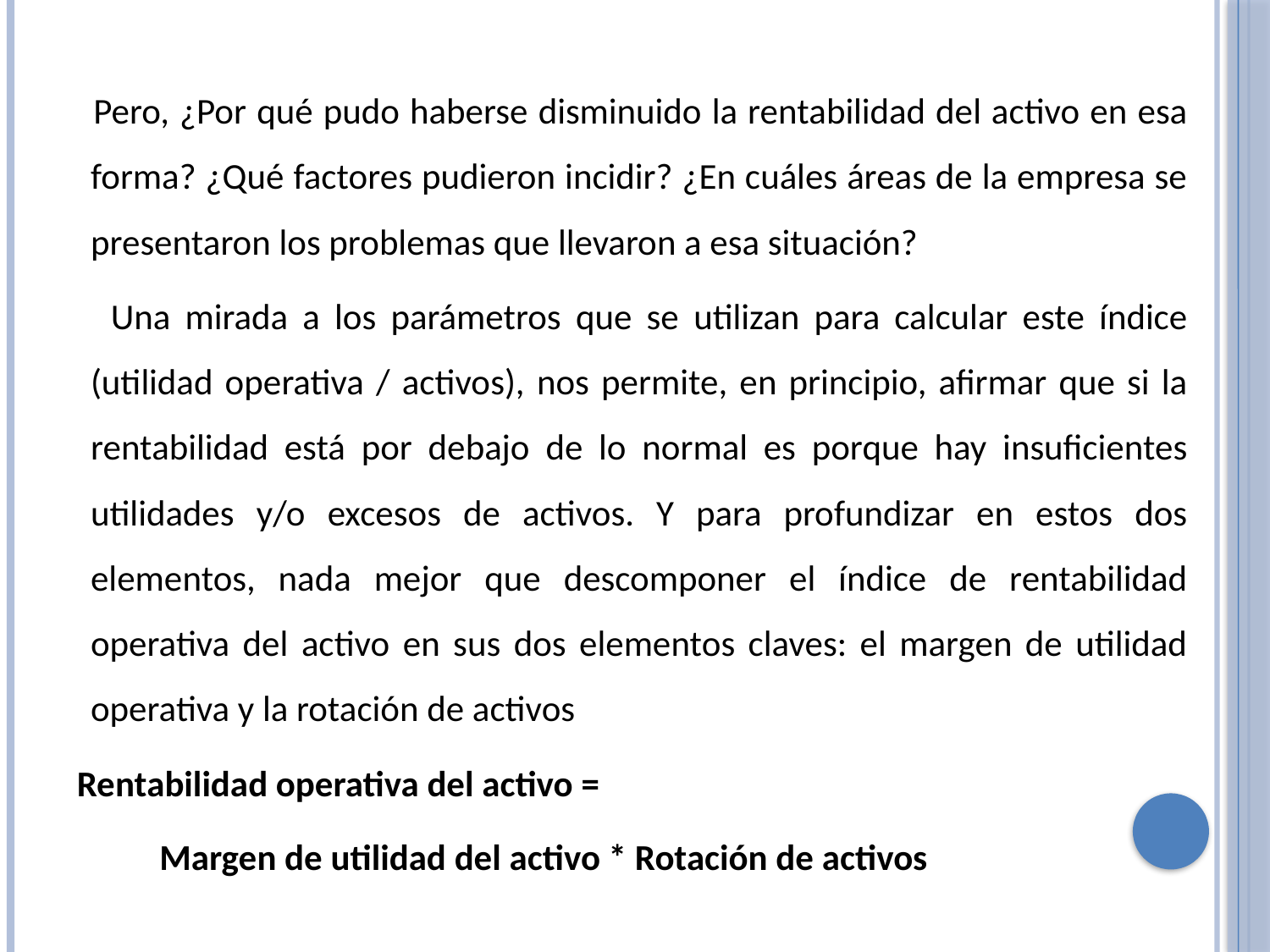

Pero, ¿Por qué pudo haberse disminuido la rentabilidad del activo en esa forma? ¿Qué factores pudieron incidir? ¿En cuáles áreas de la empresa se presentaron los problemas que llevaron a esa situación?
    Una mirada a los parámetros que se utilizan para calcular este índice (utilidad operativa / activos), nos permite, en principio, afirmar que si la rentabilidad está por debajo de lo normal es porque hay insuficientes utilidades y/o excesos de activos. Y para profundizar en estos dos elementos, nada mejor que descomponer el índice de rentabilidad operativa del activo en sus dos elementos claves: el margen de utilidad operativa y la rotación de activos
   Rentabilidad operativa del activo =
             Margen de utilidad del activo * Rotación de activos